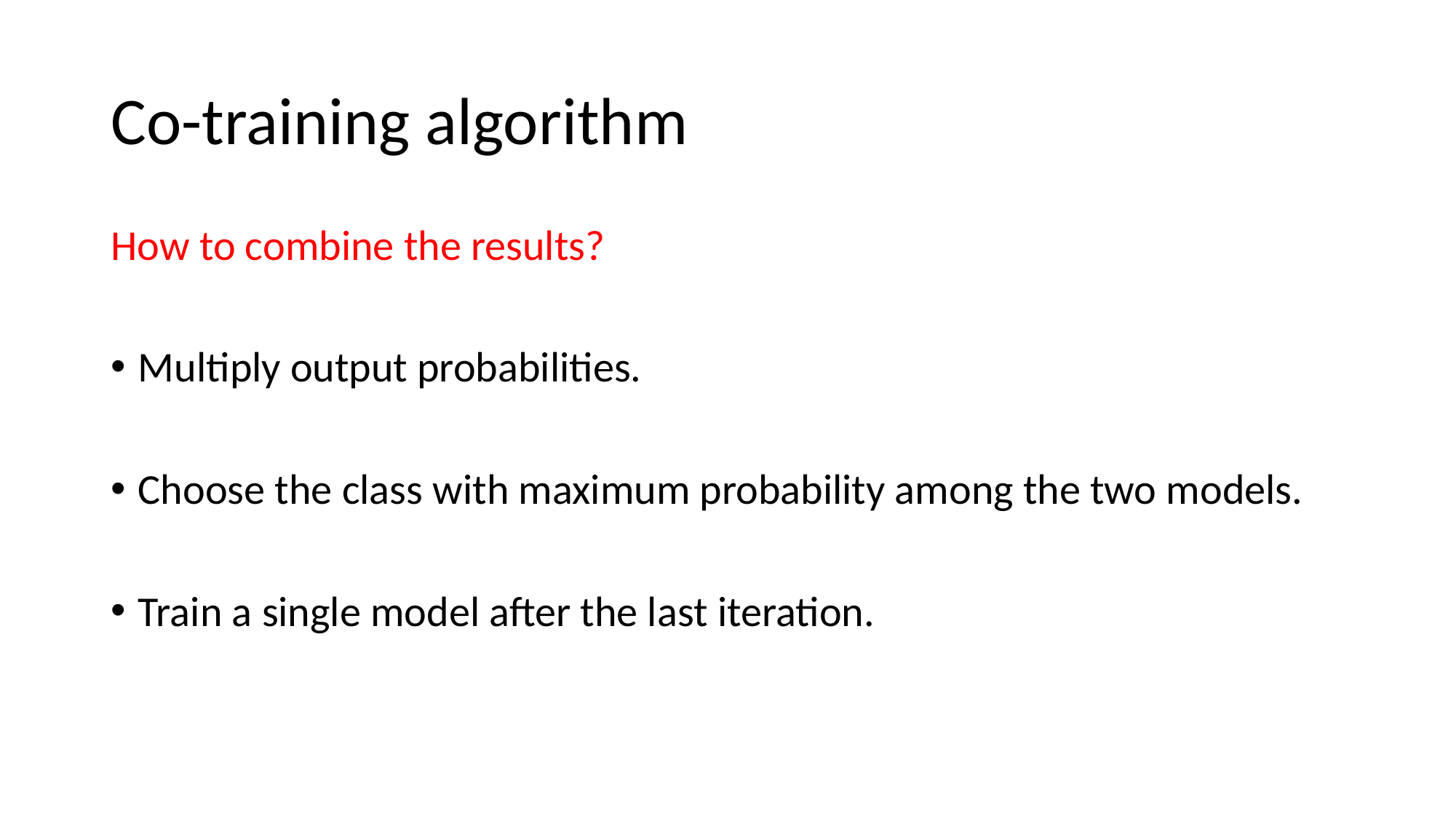

# Co-training algorithm
How to combine the results?

Multiply output probabilities.

Choose the class with maximum probability among the two models.

Train a single model after the last iteration.